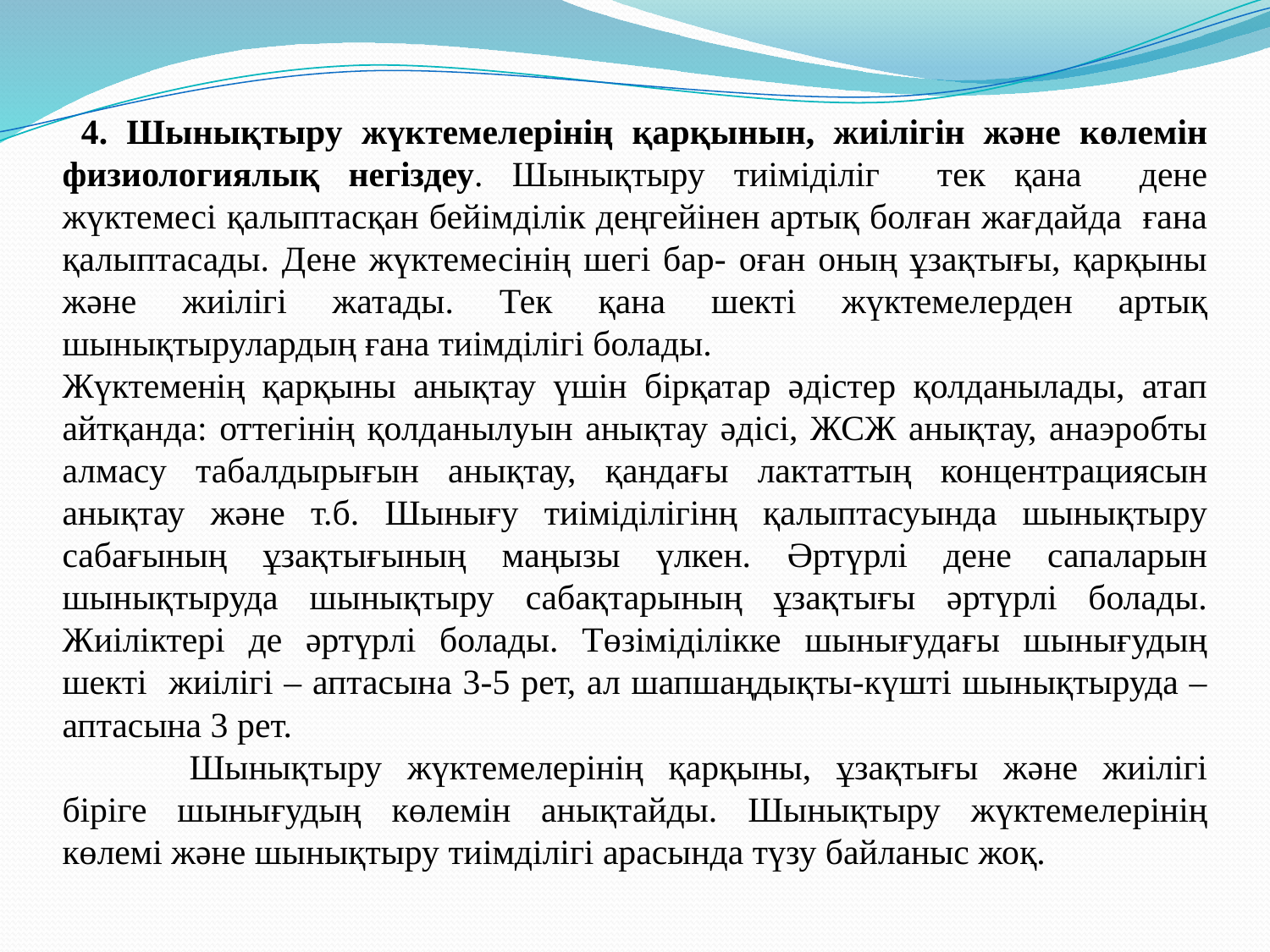

4. Шынықтыру жүктемелерінің қарқынын, жиілігін және көлемін физиологиялық негіздеу. Шынықтыру тиіміділіг  тек қана  дене жүктемесі қалыптасқан бейімділік деңгейінен артық болған жағдайда  ғана қалыптасады. Дене жүктемесінің шегі бар- оған оның ұзақтығы, қарқыны және жиілігі жатады. Тек қана шекті жүктемелерден артық шынықтырулардың ғана тиімділігі болады.
Жүктеменің қарқыны анықтау үшін бірқатар әдістер қолданылады, атап айтқанда: оттегінің қолданылуын анықтау әдісі, ЖСЖ анықтау, анаэробты алмасу табалдырығын анықтау, қандағы лактаттың концентрациясын анықтау және т.б. Шынығу тиіміділігінң қалыптасуында шынықтыру сабағының ұзақтығының маңызы үлкен. Әртүрлі дене сапаларын шынықтыруда шынықтыру сабақтарының ұзақтығы әртүрлі болады. Жиіліктері де әртүрлі болады. Төзіміділікке шынығудағы шынығудың шекті  жиілігі – аптасына 3-5 рет, ал шапшаңдықты-күшті шынықтыруда – аптасына 3 рет.
	Шынықтыру жүктемелерінің қарқыны, ұзақтығы және жиілігі біріге шынығудың көлемін анықтайды. Шынықтыру жүктемелерінің көлемі және шынықтыру тиімділігі арасында түзу байланыс жоқ.